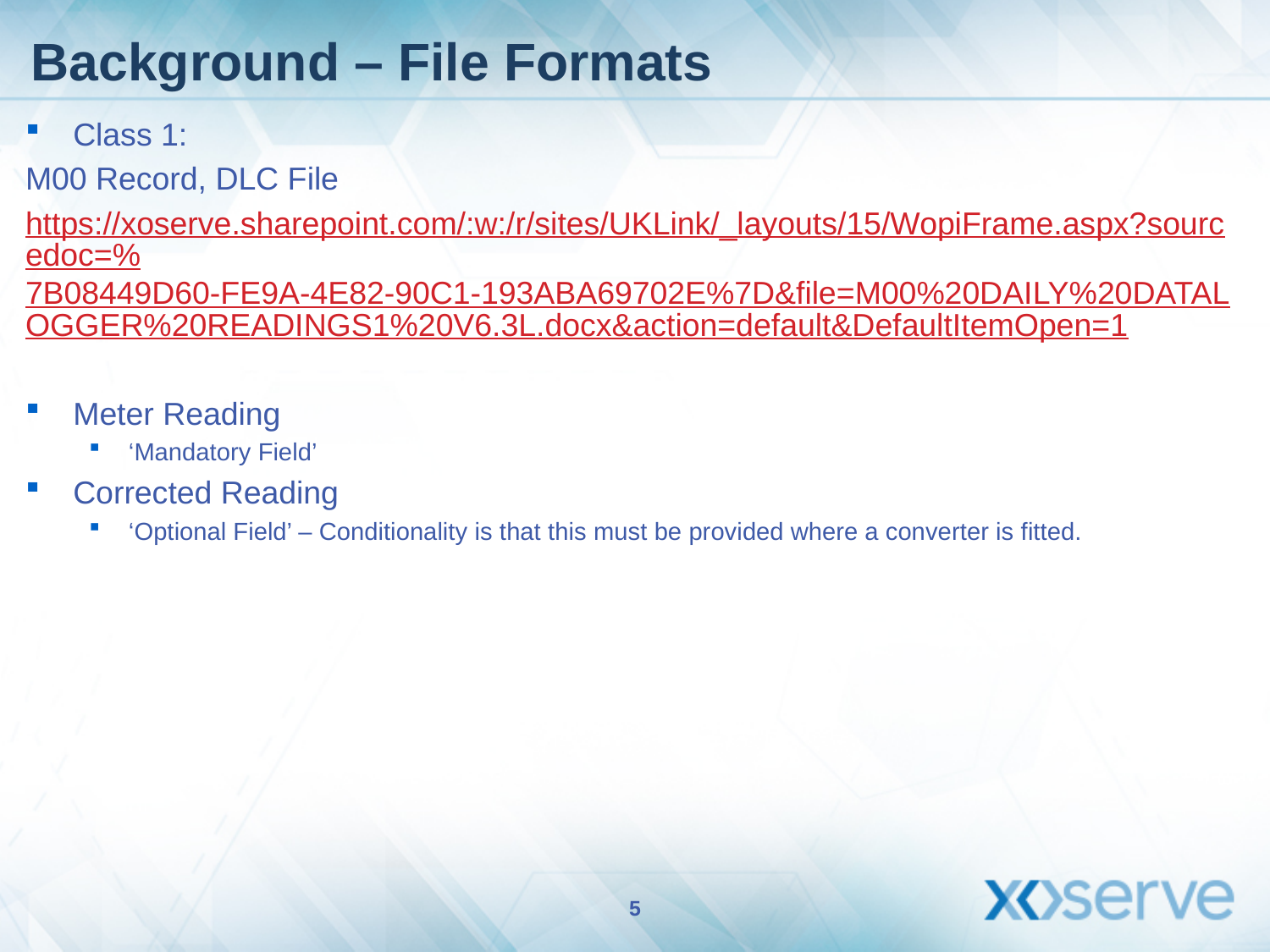

# Background – File Formats
Class 1:
M00 Record, DLC File
https://xoserve.sharepoint.com/:w:/r/sites/UKLink/_layouts/15/WopiFrame.aspx?sourcedoc=%7B08449D60-FE9A-4E82-90C1-193ABA69702E%7D&file=M00%20DAILY%20DATALOGGER%20READINGS1%20V6.3L.docx&action=default&DefaultItemOpen=1

Meter Reading
‘Mandatory Field’
Corrected Reading
‘Optional Field’ – Conditionality is that this must be provided where a converter is fitted.

5